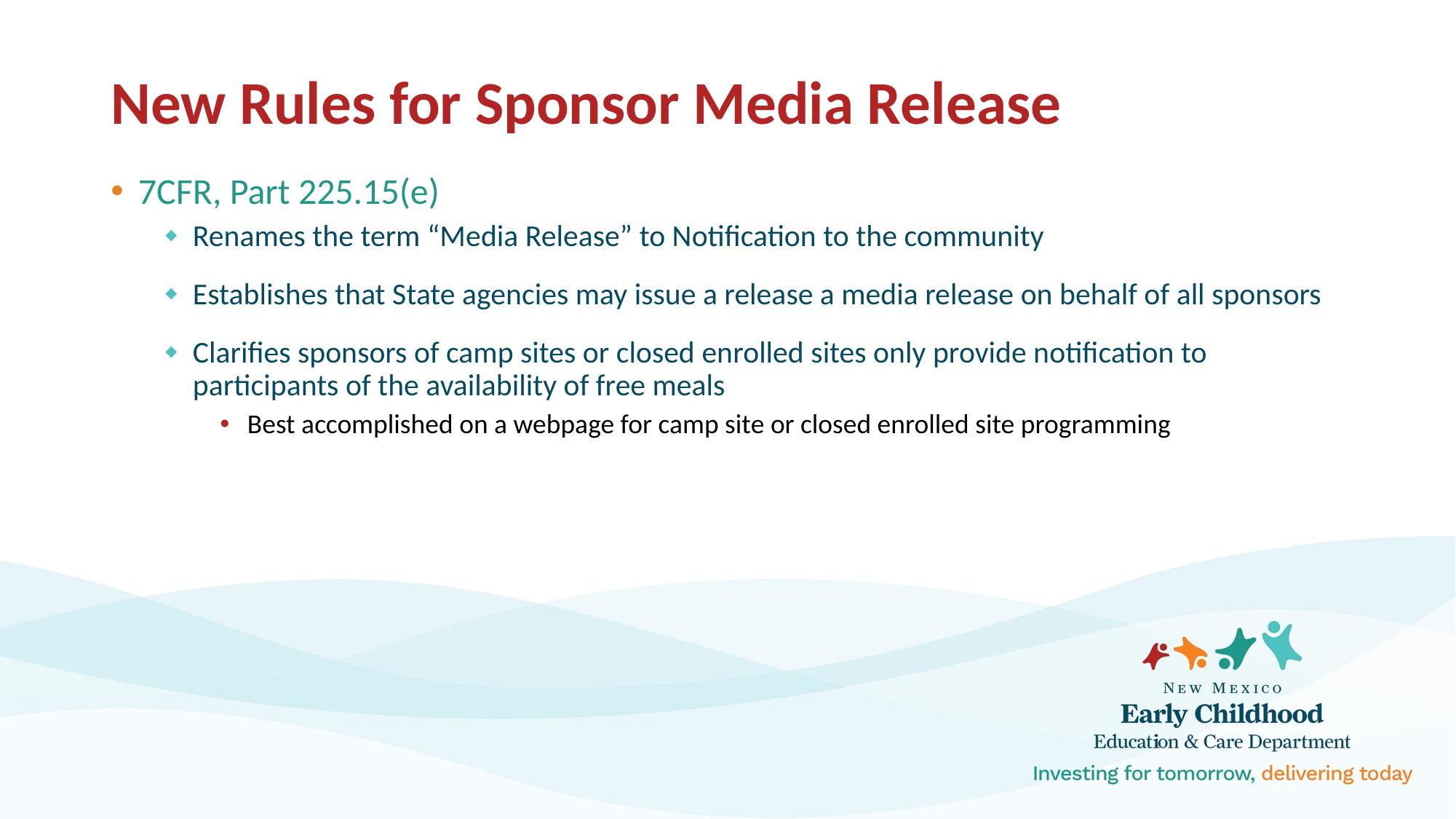

# New Rules for Sponsor Media Release
7CFR, Part 225.15(e)
Renames the term “Media Release” to Notification to the community
Establishes that State agencies may issue a release a media release on behalf of all sponsors
Clarifies sponsors of camp sites or closed enrolled sites only provide notification to participants of the availability of free meals
Best accomplished on a webpage for camp site or closed enrolled site programming